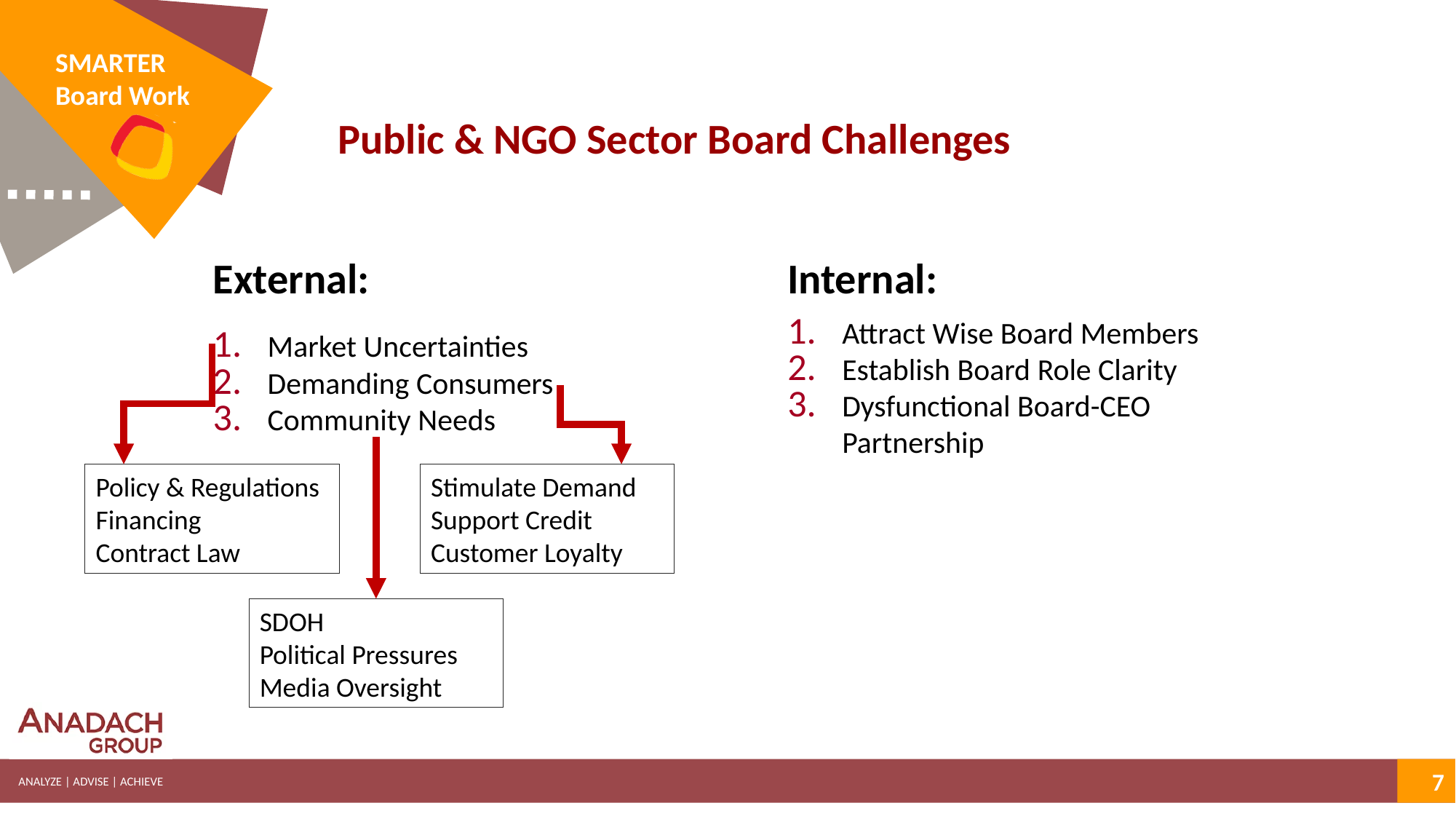

Public & NGO Sector Board Challenges
External:
Internal:
Attract Wise Board Members
Establish Board Role Clarity
Dysfunctional Board-CEO Partnership

Market Uncertainties
Demanding Consumers
Community Needs

Policy & Regulations
Financing
Contract Law
Stimulate Demand
Support Credit
Customer Loyalty
SDOH
Political Pressures
Media Oversight
7